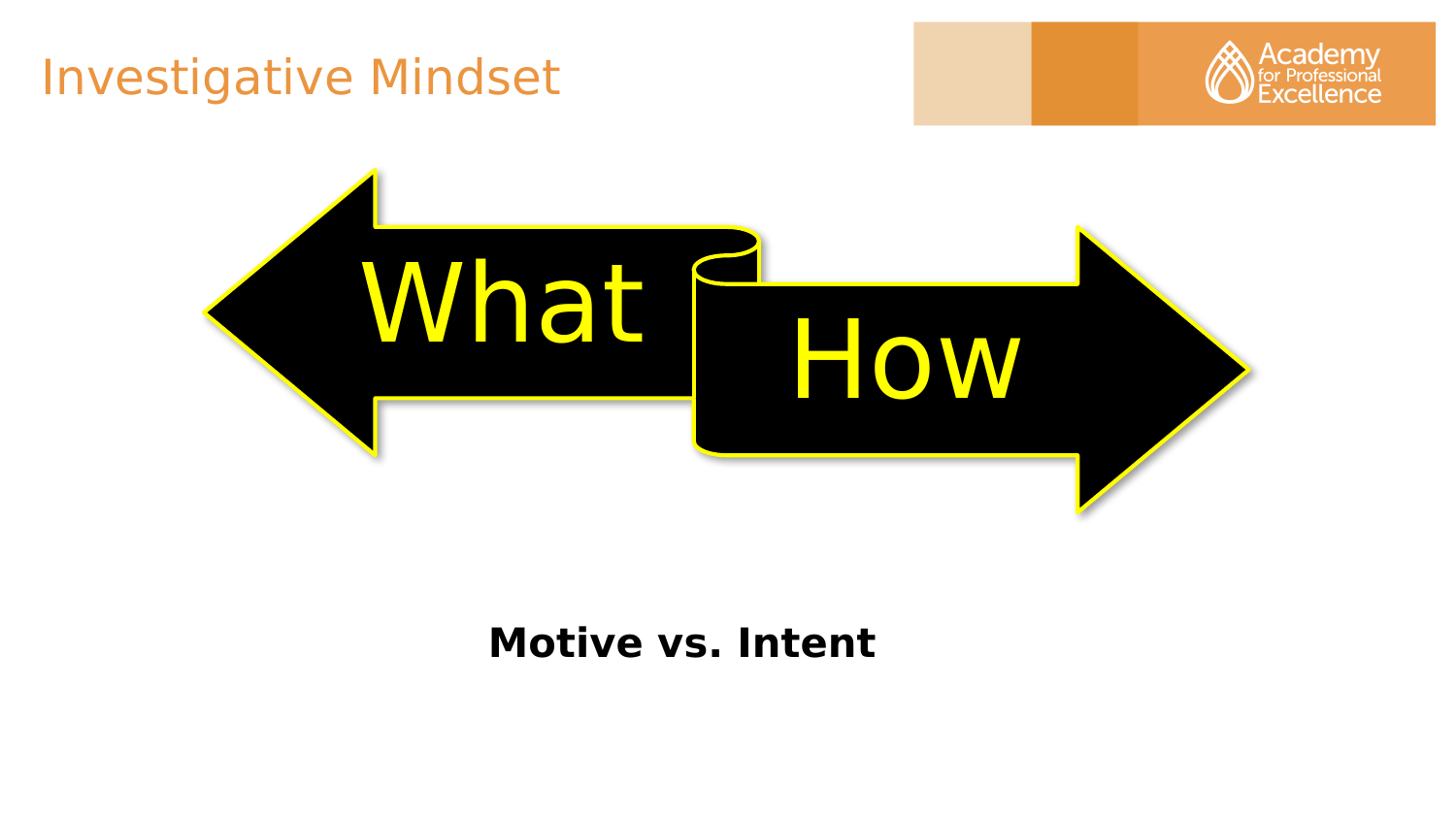

# Investigative Mindset
What
How
Motive vs. Intent